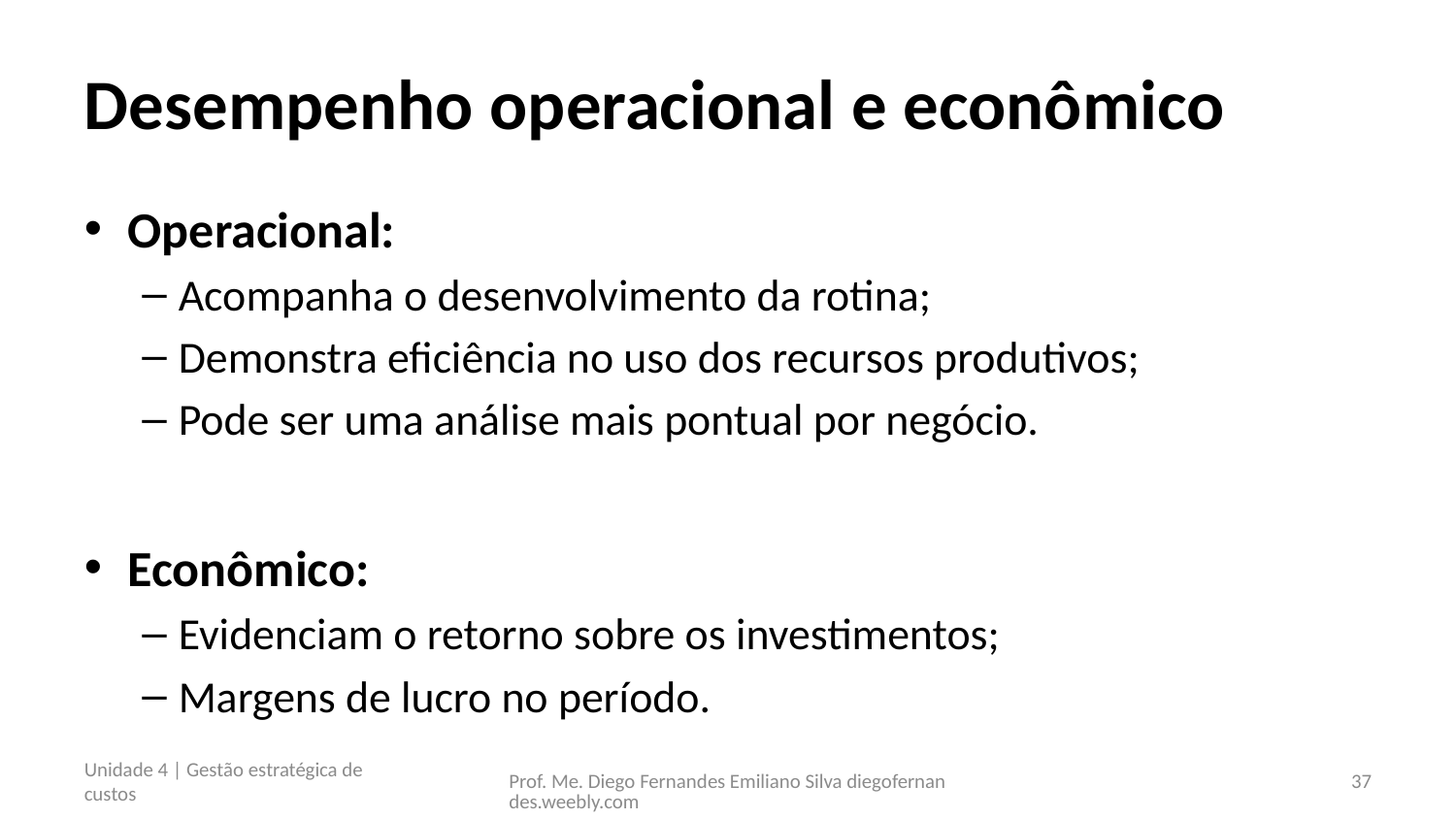

# Desempenho operacional e econômico
Operacional:
Acompanha o desenvolvimento da rotina;
Demonstra eficiência no uso dos recursos produtivos;
Pode ser uma análise mais pontual por negócio.

Econômico:
Evidenciam o retorno sobre os investimentos;
Margens de lucro no período.
Unidade 4 | Gestão estratégica de custos
Prof. Me. Diego Fernandes Emiliano Silva diegofernandes.weebly.com
37